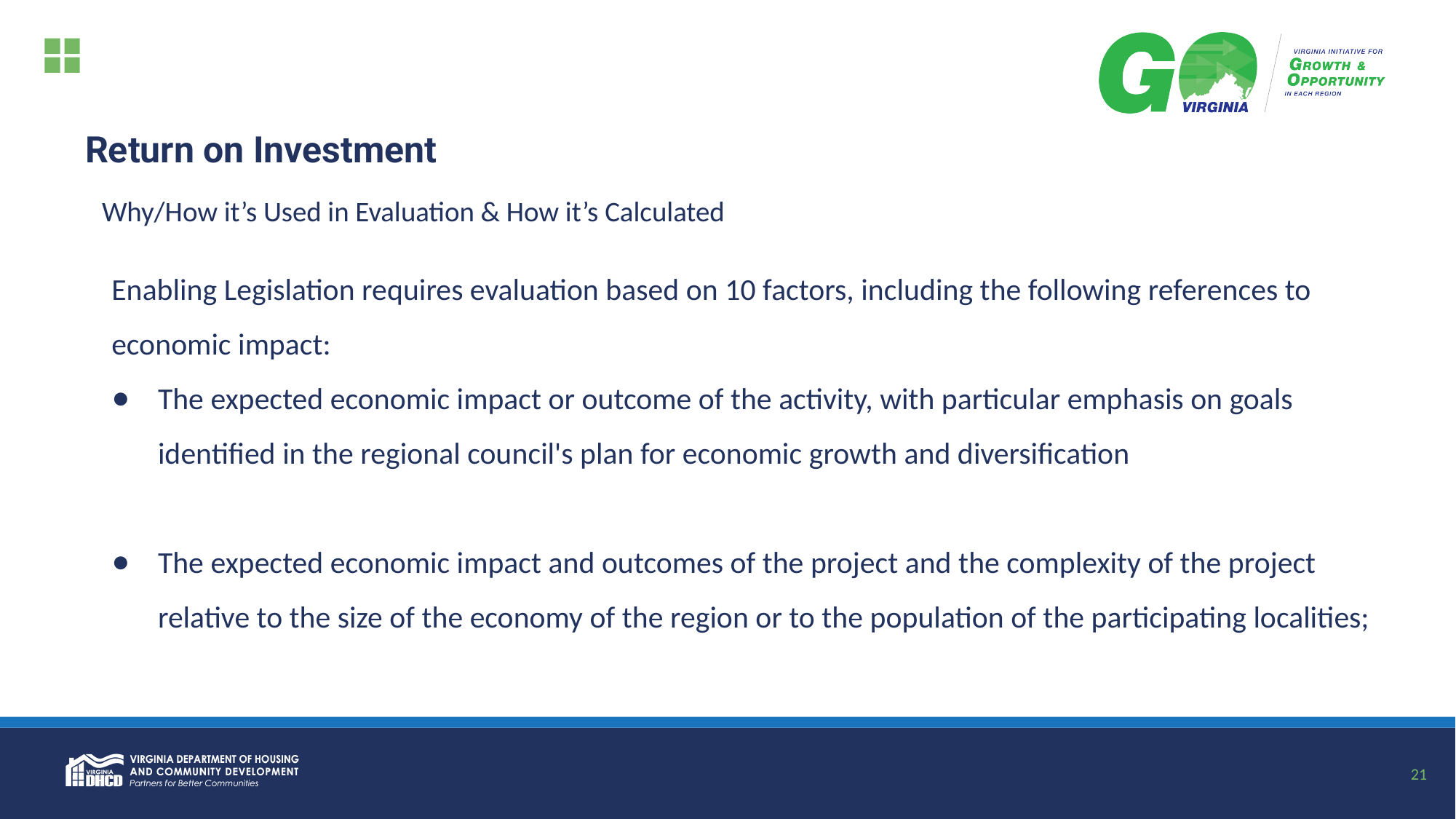

# Return on Investment
Why/How it’s Used in Evaluation & How it’s Calculated
Enabling Legislation requires evaluation based on 10 factors, including the following references to economic impact:
The expected economic impact or outcome of the activity, with particular emphasis on goals identified in the regional council's plan for economic growth and diversification

The expected economic impact and outcomes of the project and the complexity of the project relative to the size of the economy of the region or to the population of the participating localities;
21
21